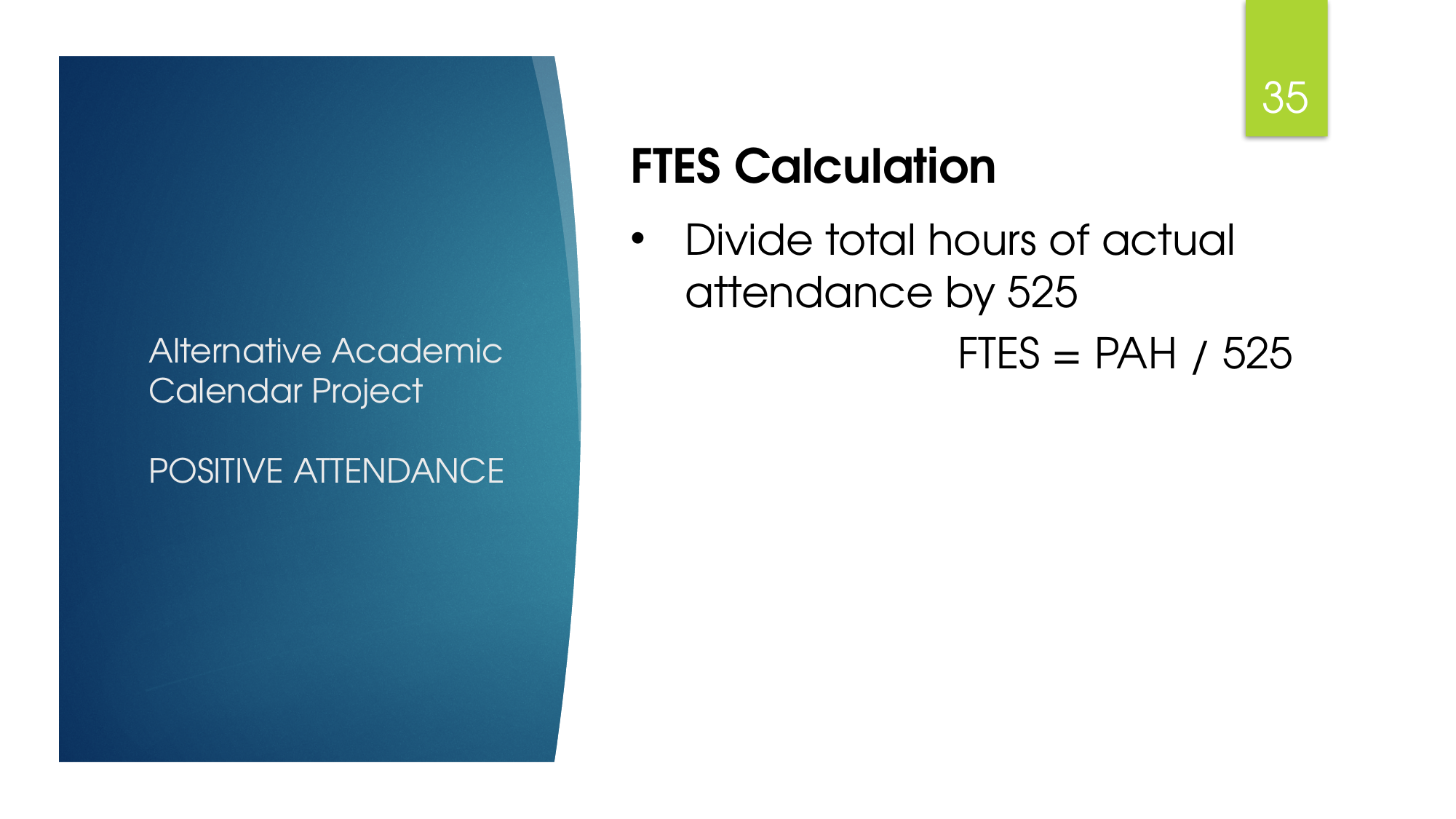

35
FTES Calculation
Divide total hours of actual attendance by 525
			FTES = PAH / 525

# Alternative Academic Calendar Project POSITIVE ATTENDANCE